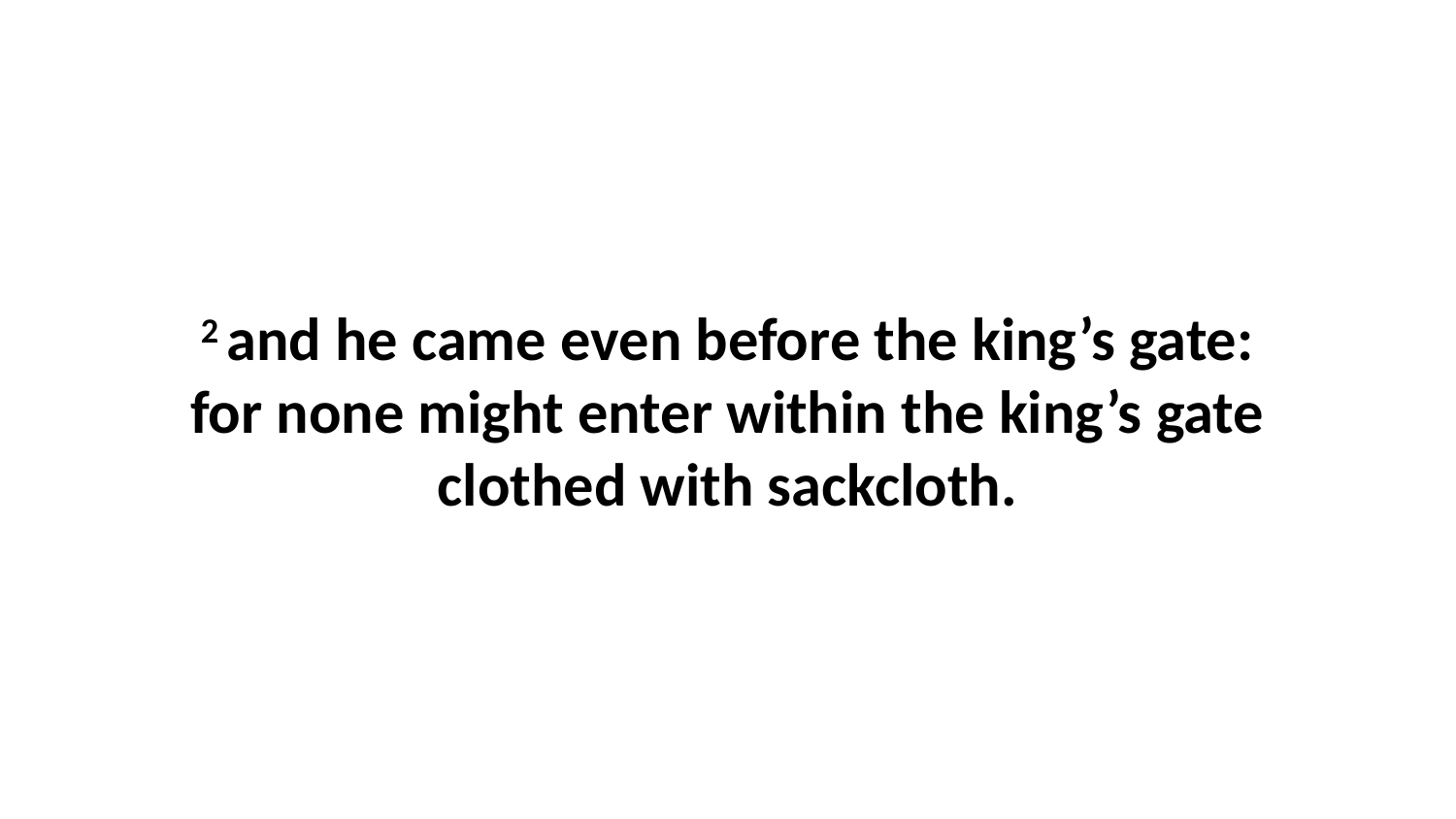

2 and he came even before the king’s gate: for none might enter within the king’s gate clothed with sackcloth.